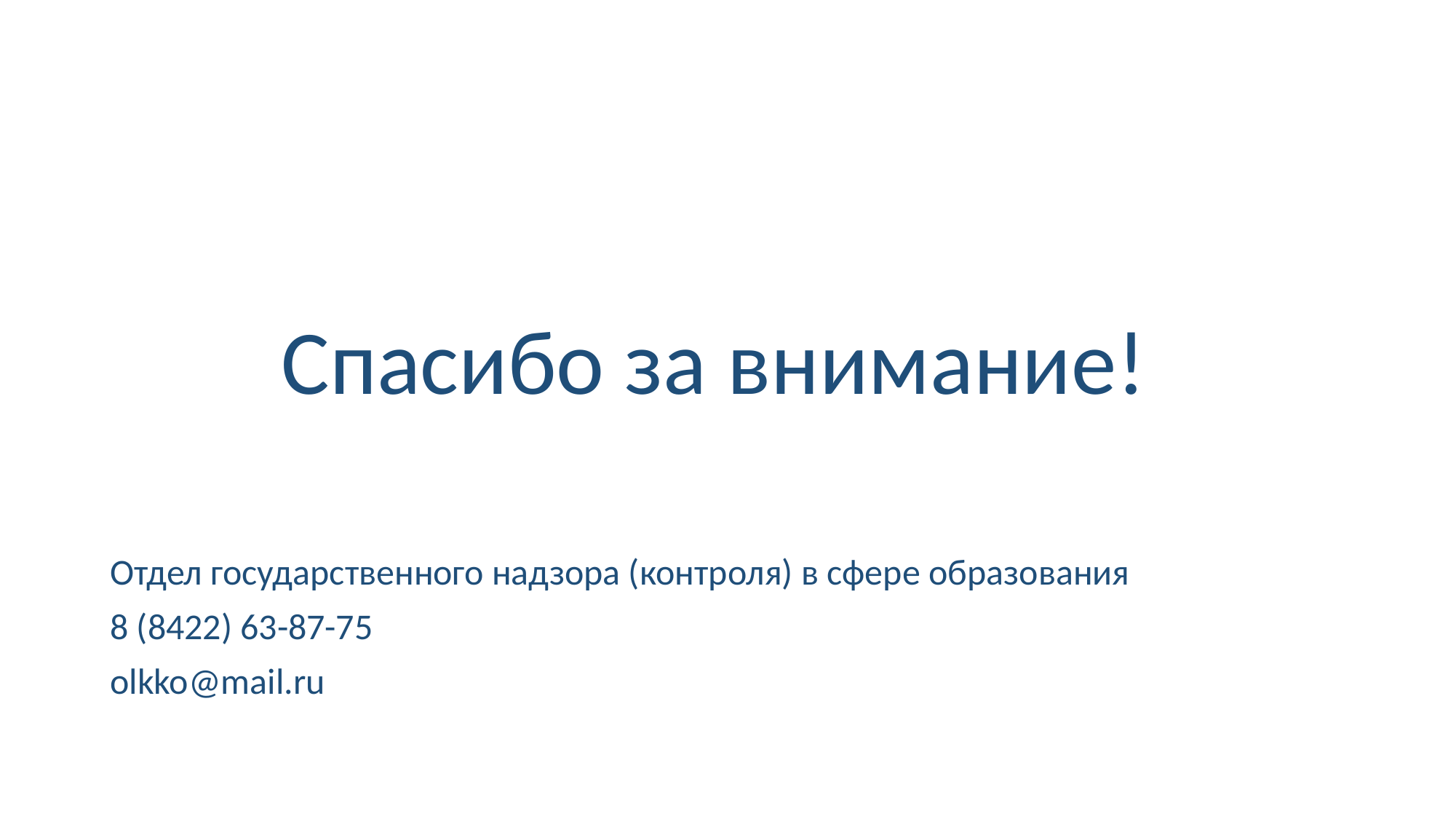

# Спасибо за внимание!
Отдел государственного надзора (контроля) в сфере образования
8 (8422) 63-87-75
olkko@mail.ru